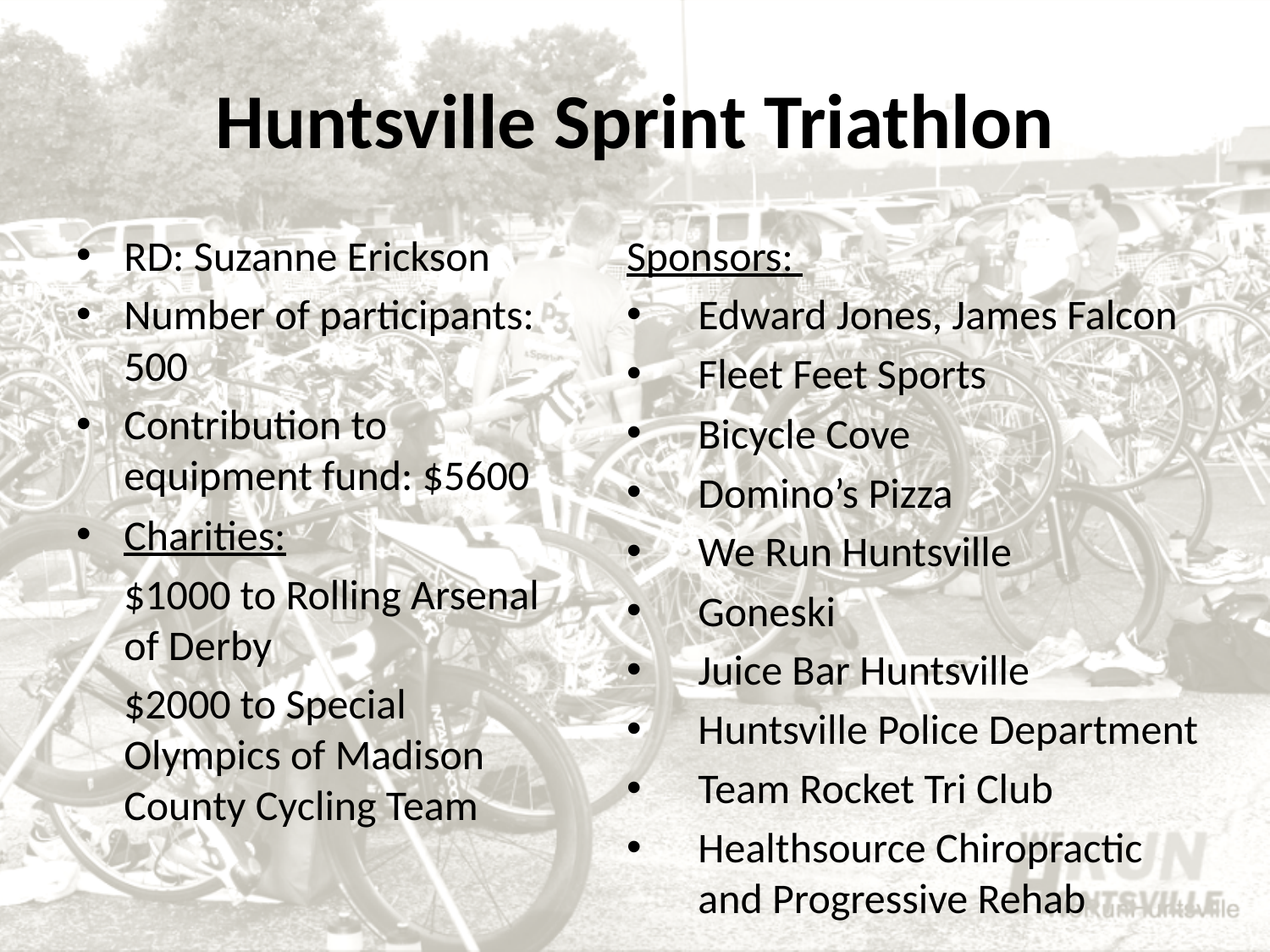

# Huntsville Sprint Triathlon
RD: Suzanne Erickson
Number of participants: 500
Contribution to equipment fund: $5600
Charities:
	$1000 to Rolling Arsenal of Derby
	$2000 to Special Olympics of Madison County Cycling Team
Sponsors:
Edward Jones, James Falcon
Fleet Feet Sports
Bicycle Cove
Domino’s Pizza
We Run Huntsville
Goneski
Juice Bar Huntsville
Huntsville Police Department
Team Rocket Tri Club
Healthsource Chiropractic and Progressive Rehab